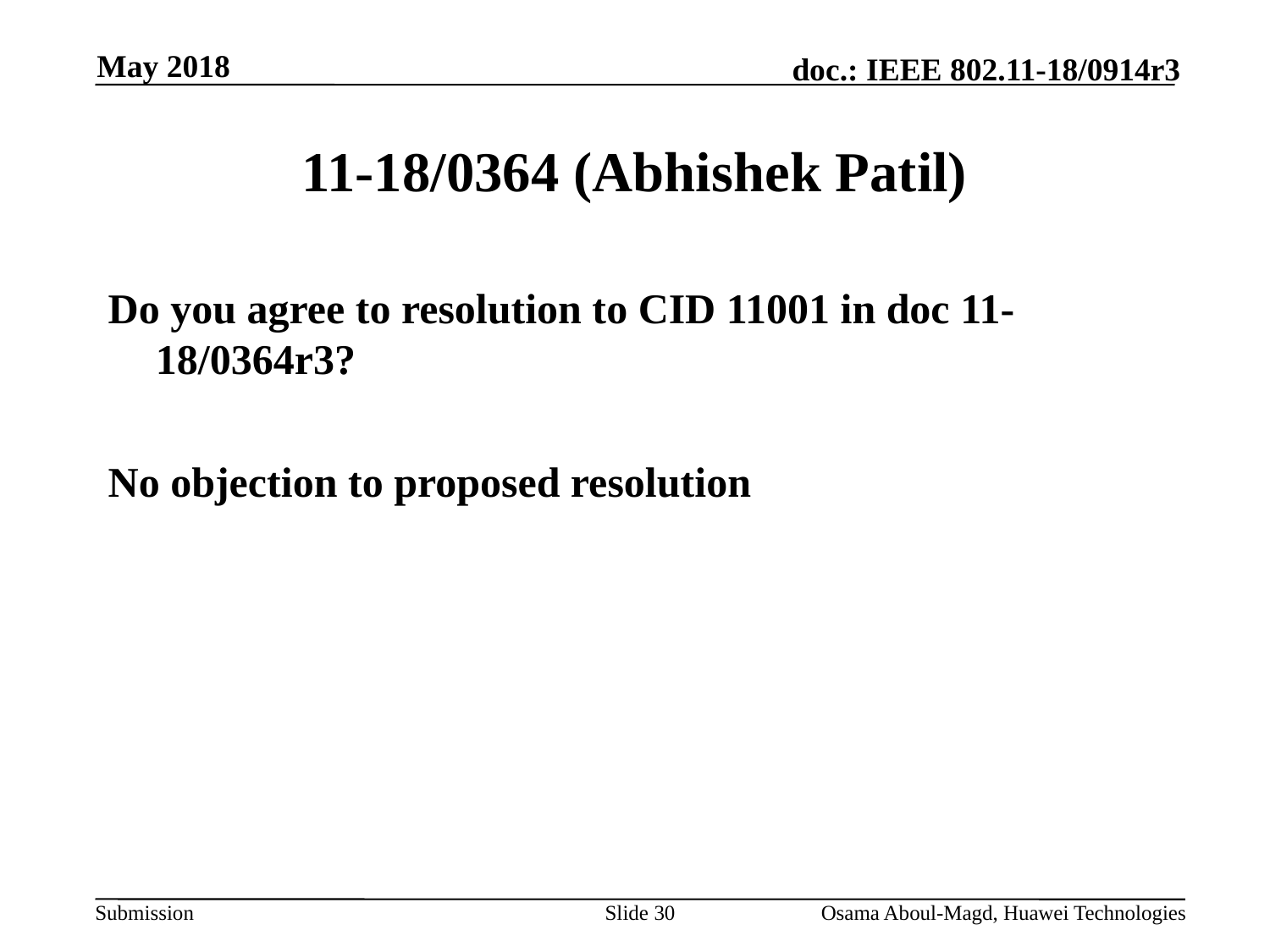

May 2018
# 11-18/0364 (Abhishek Patil)
Do you agree to resolution to CID 11001 in doc 11-18/0364r3?

No objection to proposed resolution
Slide 30
Osama Aboul-Magd, Huawei Technologies